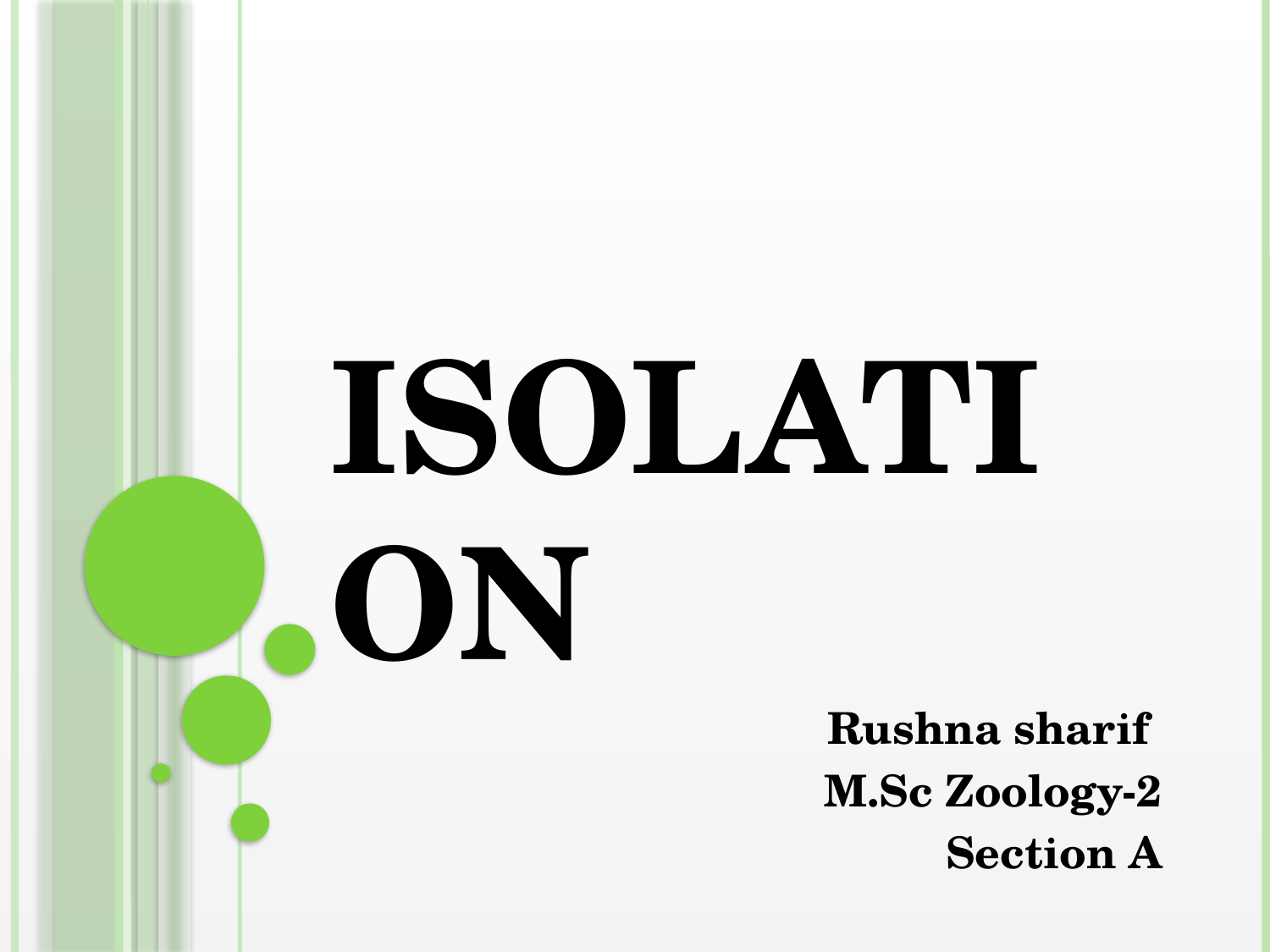

# Isolation
Rushna sharif
M.Sc Zoology-2
Section A